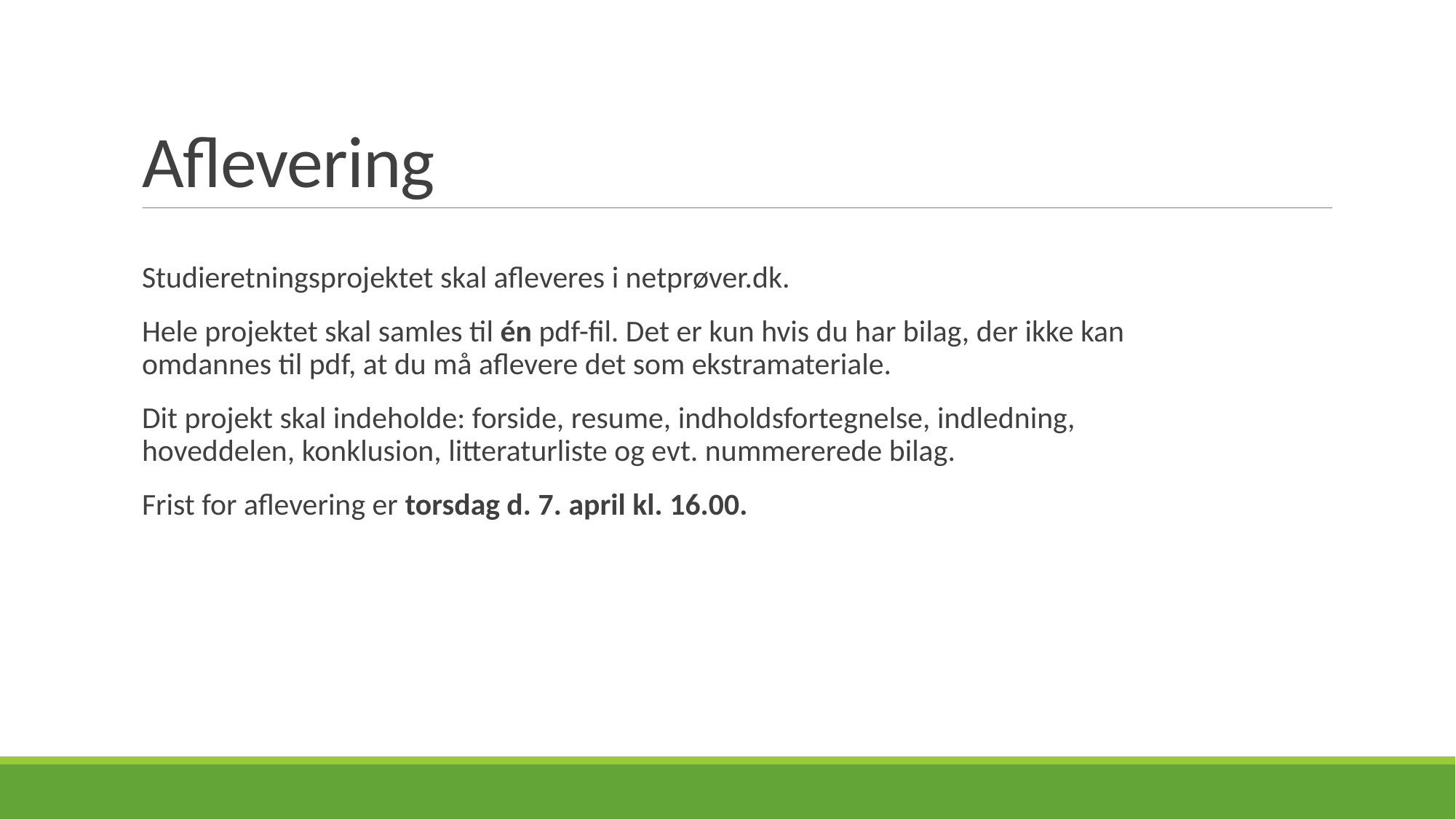

# Aflevering
Studieretningsprojektet skal afleveres i netprøver.dk.
Hele projektet skal samles til én pdf-fil. Det er kun hvis du har bilag, der ikke kan omdannes til pdf, at du må aflevere det som ekstramateriale.
Dit projekt skal indeholde: forside, resume, indholdsfortegnelse, indledning, hoveddelen, konklusion, litteraturliste og evt. nummererede bilag.
Frist for aflevering er torsdag d. 7. april kl. 16.00.